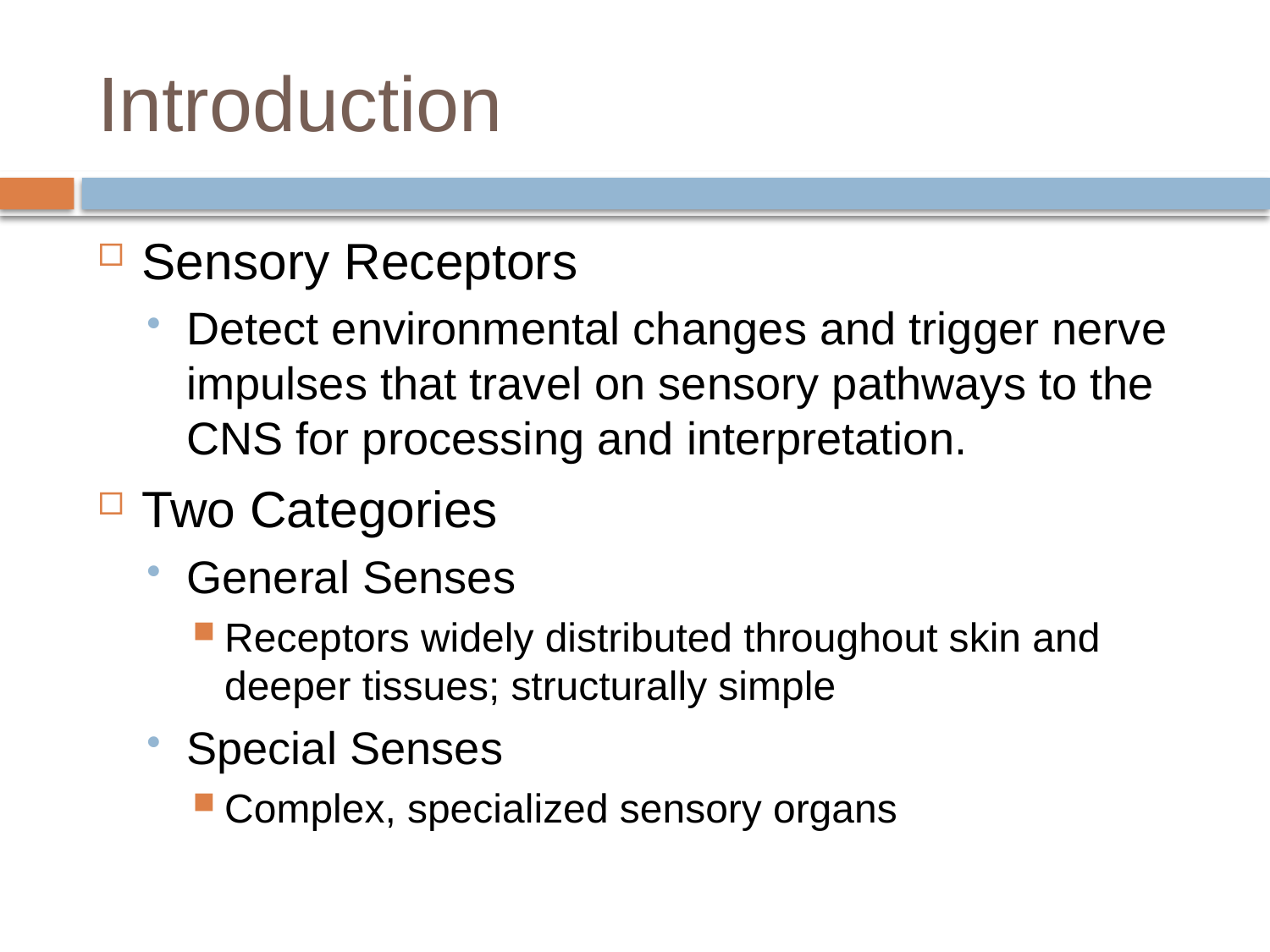

# Introduction
Sensory Receptors
Detect environmental changes and trigger nerve impulses that travel on sensory pathways to the CNS for processing and interpretation.
Two Categories
General Senses
Receptors widely distributed throughout skin and deeper tissues; structurally simple
Special Senses
Complex, specialized sensory organs